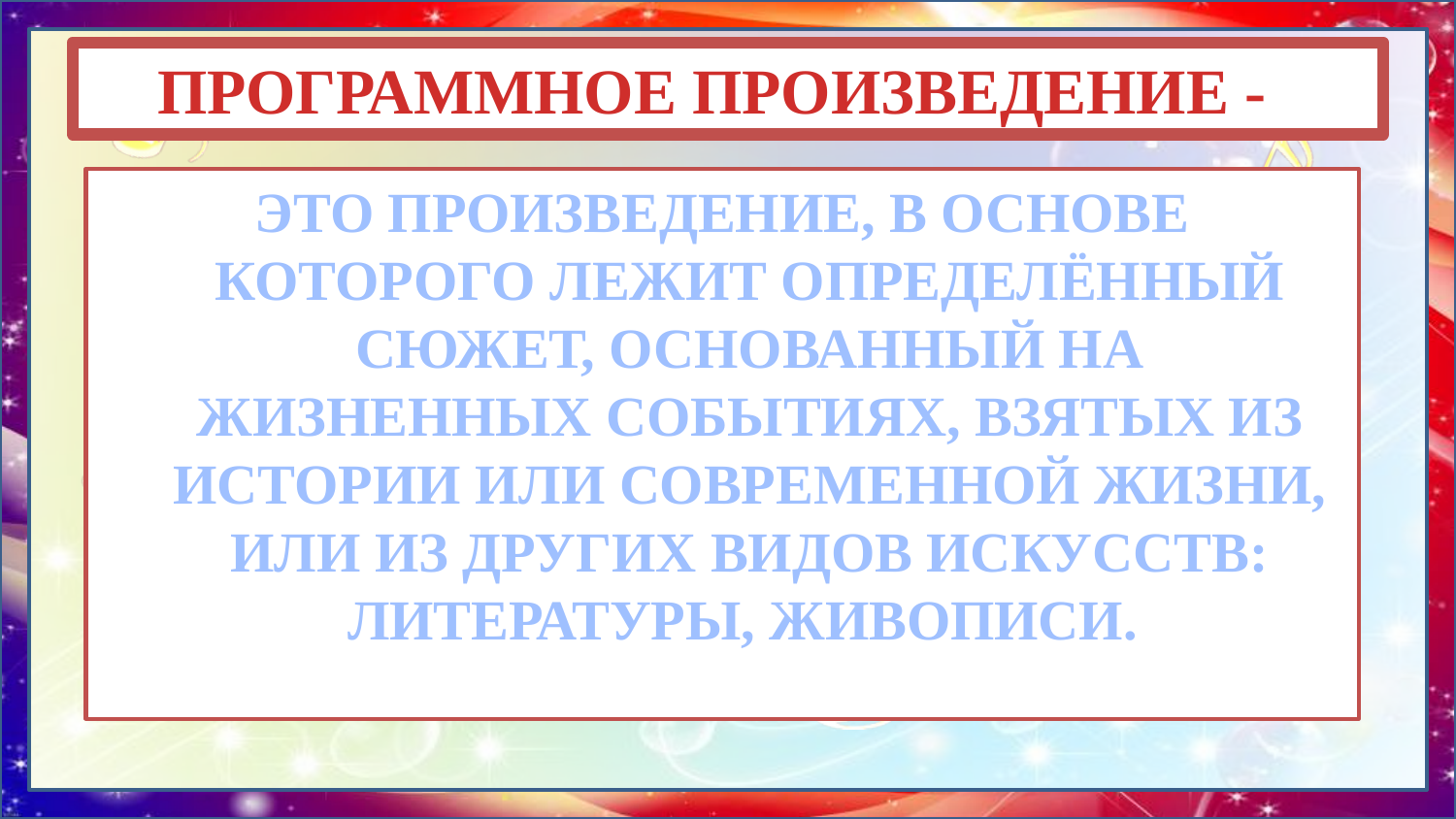

# ПРОГРАММНОЕ ПРОИЗВЕДЕНИЕ -
ЭТО ПРОИЗВЕДЕНИЕ, В ОСНОВЕ КОТОРОГО ЛЕЖИТ ОПРЕДЕЛЁННЫЙ СЮЖЕТ, ОСНОВАННЫЙ НА ЖИЗНЕННЫХ СОБЫТИЯХ, ВЗЯТЫХ ИЗ ИСТОРИИ ИЛИ СОВРЕМЕННОЙ ЖИЗНИ, ИЛИ ИЗ ДРУГИХ ВИДОВ ИСКУССТВ: ЛИТЕРАТУРЫ, ЖИВОПИСИ.